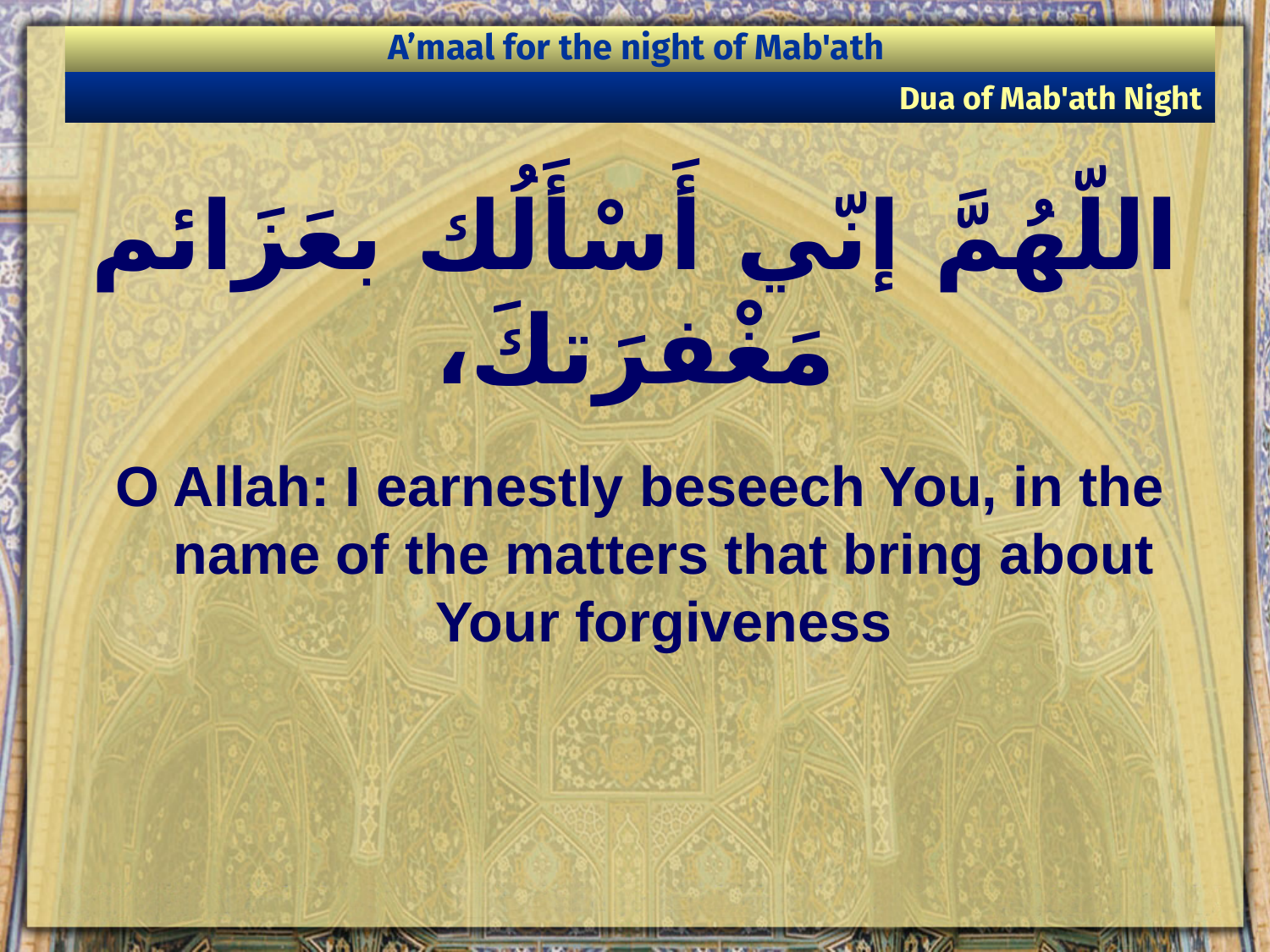

A’maal for the night of Mab'ath
Dua of Mab'ath Night
# اللّهُمَّ إنّي أَسْأَلُك بعَزَائم مَغْفرَتكَ،
O Allah: I earnestly beseech You, in the name of the matters that bring about Your forgiveness